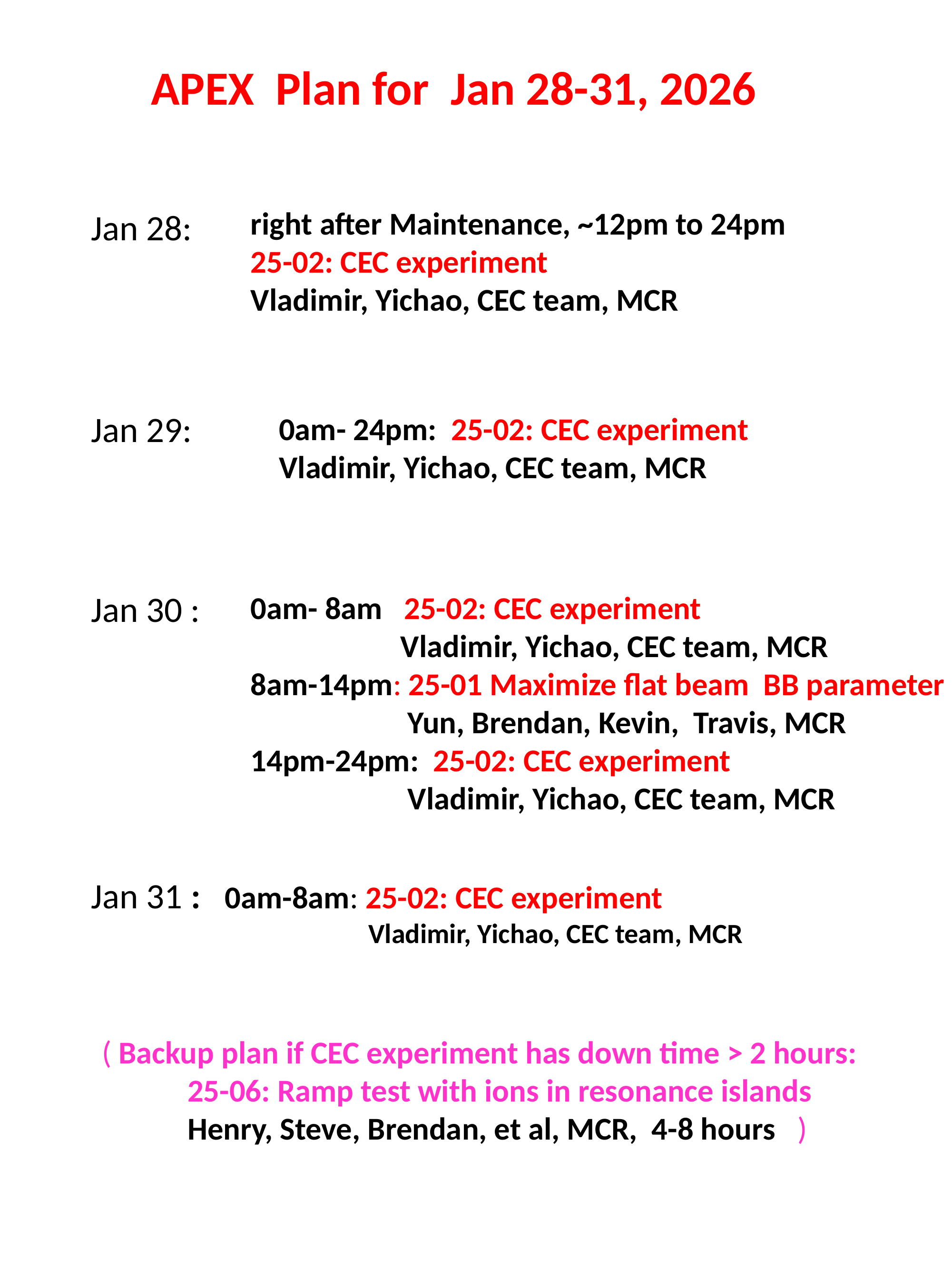

APEX  Plan for  Jan 28-31, 2026
right after Maintenance, ~12pm to 24pm
25-02: CEC experiment
Vladimir, Yichao, CEC team, MCR
Jan 28:
Jan 29:
0am- 24pm:  25-02: CEC experiment
Vladimir, Yichao, CEC team, MCR

Jan 30 :

0am- 8am   25-02: CEC experiment
                     Vladimir, Yichao, CEC team, MCR
8am-14pm: 25-01 Maximize flat beam  BB parameter
                      Yun, Brendan, Kevin,  Travis, MCR
14pm-24pm:  25-02: CEC experiment
                      Vladimir, Yichao, CEC team, MCR

Jan 31 :   0am-8am: 25-02: CEC experiment
                                            Vladimir, Yichao, CEC team, MCR

( Backup plan if CEC experiment has down time > 2 hours:
            25-06: Ramp test with ions in resonance islands
            Henry, Steve, Brendan, et al, MCR,  4-8 hours   )